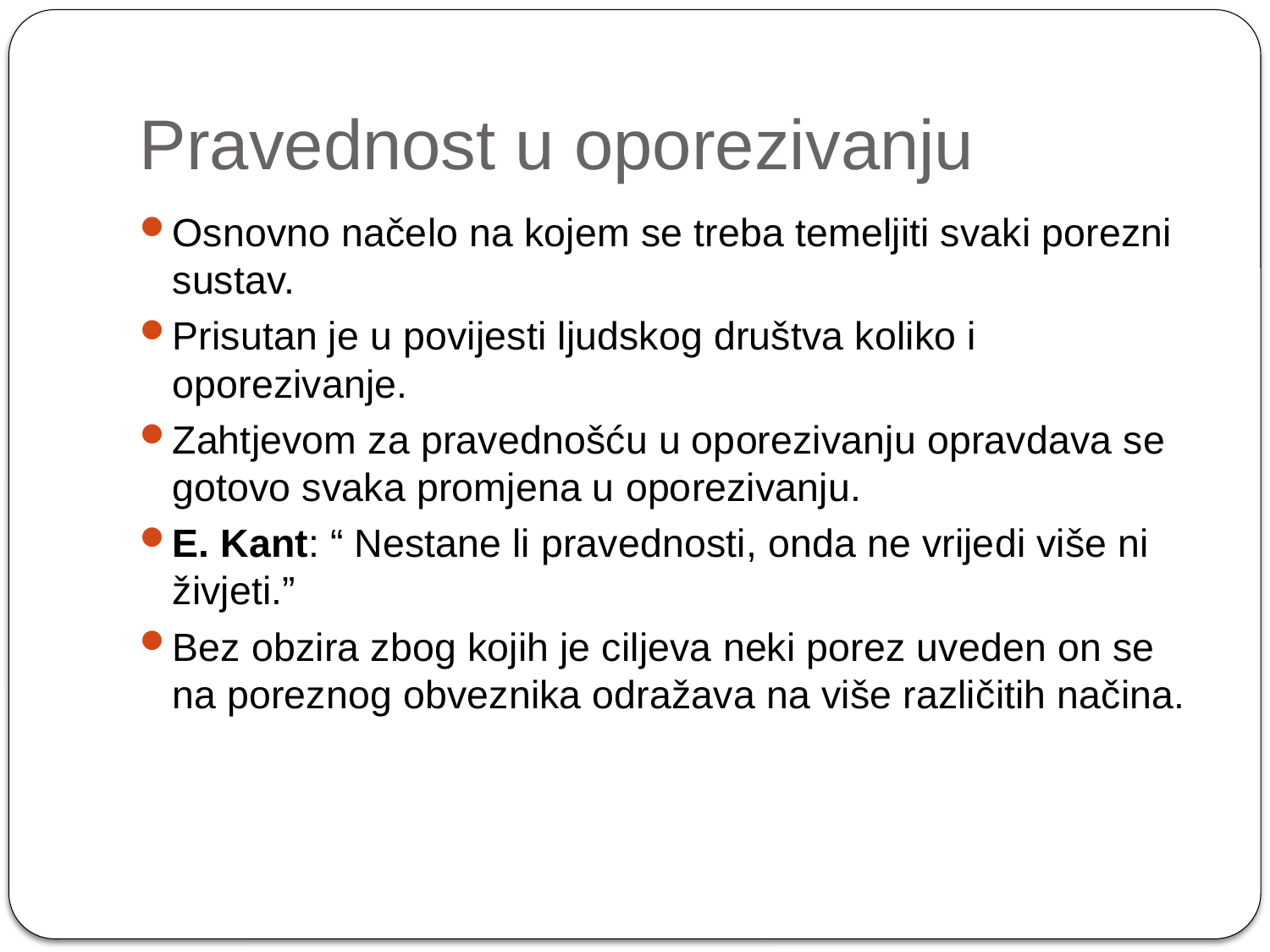

# Pravednost u oporezivanju
Osnovno načelo na kojem se treba temeljiti svaki porezni sustav.
Prisutan je u povijesti ljudskog društva koliko i oporezivanje.
Zahtjevom za pravednošću u oporezivanju opravdava se gotovo svaka promjena u oporezivanju.
E. Kant: “ Nestane li pravednosti, onda ne vrijedi više ni živjeti.”
Bez obzira zbog kojih je ciljeva neki porez uveden on se na poreznog obveznika odražava na više različitih načina.